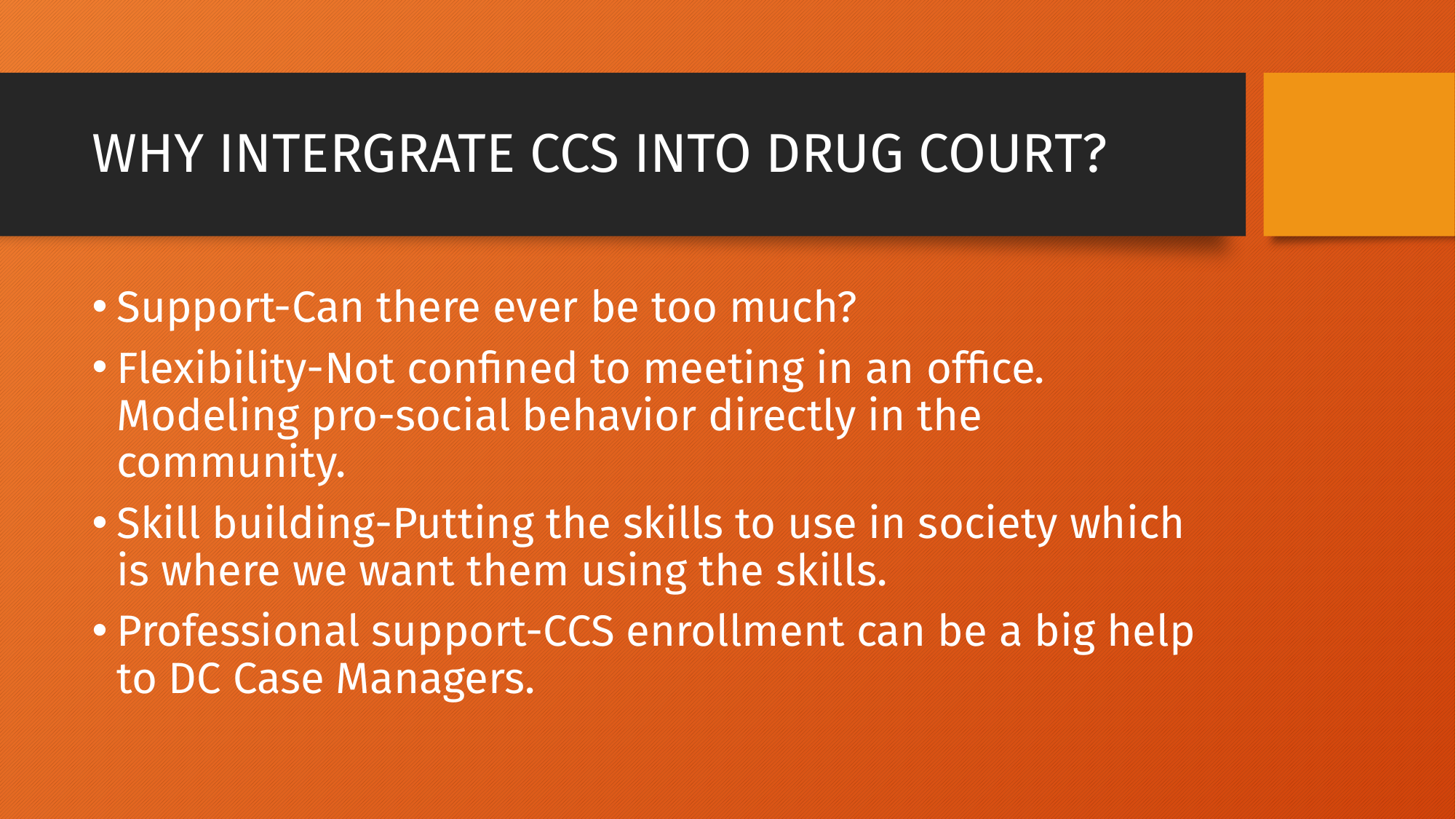

# WHY INTERGRATE CCS INTO DRUG COURT?
Support-Can there ever be too much?
Flexibility-Not confined to meeting in an office. Modeling pro-social behavior directly in the community.
Skill building-Putting the skills to use in society which is where we want them using the skills.
Professional support-CCS enrollment can be a big help to DC Case Managers.